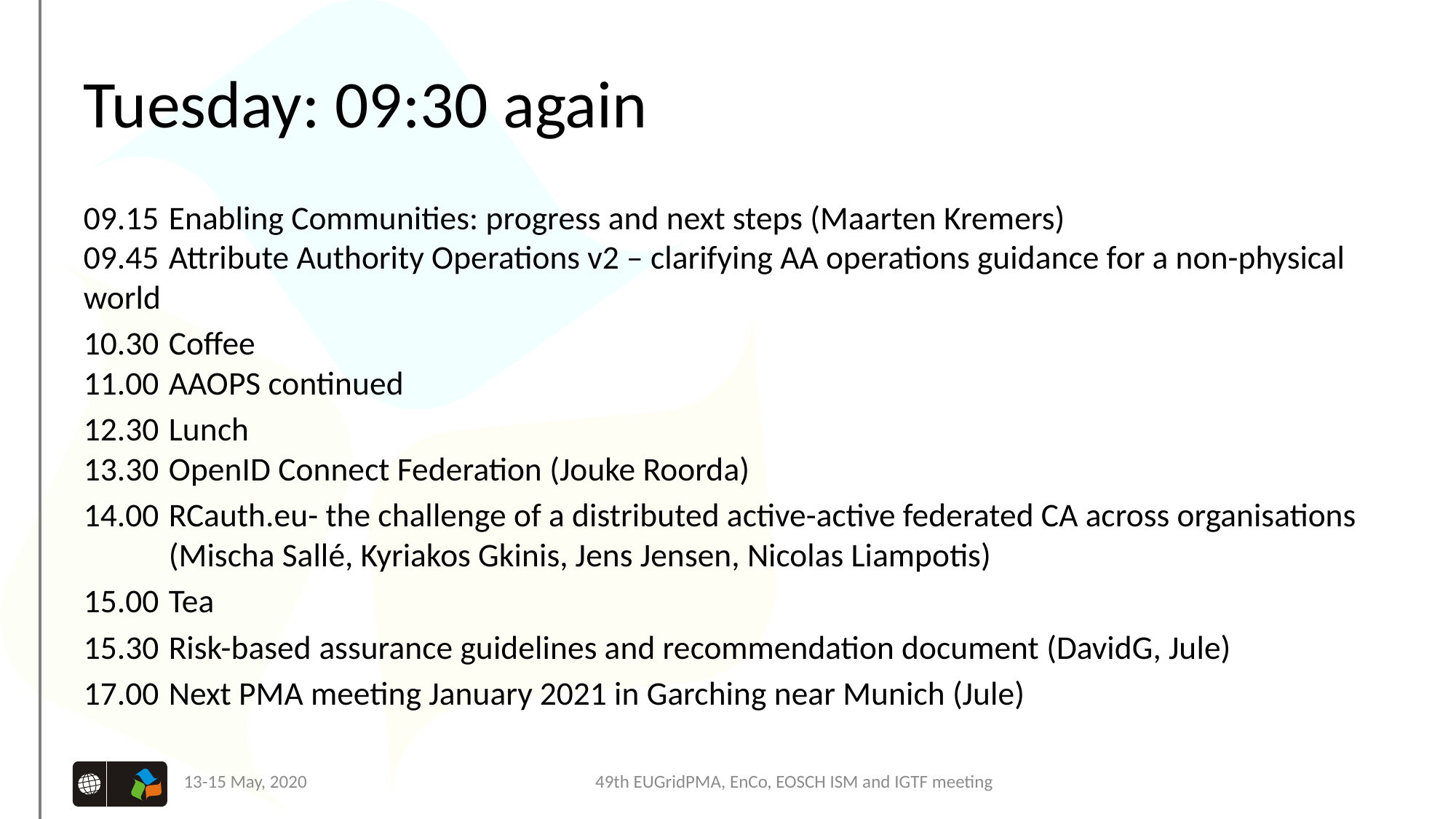

# Tuesday: 09:30 again
09.15	Enabling Communities: progress and next steps (Maarten Kremers)
09.45	Attribute Authority Operations v2 – clarifying AA operations guidance for a non-physical world
10.30	Coffee
11.00	AAOPS continued
12.30	Lunch
13.30	OpenID Connect Federation (Jouke Roorda)
14.00	RCauth.eu- the challenge of a distributed active-active federated CA across organisations
	(Mischa Sallé, Kyriakos Gkinis, Jens Jensen, Nicolas Liampotis)
15.00 	Tea
15.30	Risk-based assurance guidelines and recommendation document (DavidG, Jule)
17.00	Next PMA meeting January 2021 in Garching near Munich (Jule)
13-15 May, 2020
49th EUGridPMA, EnCo, EOSCH ISM and IGTF meeting